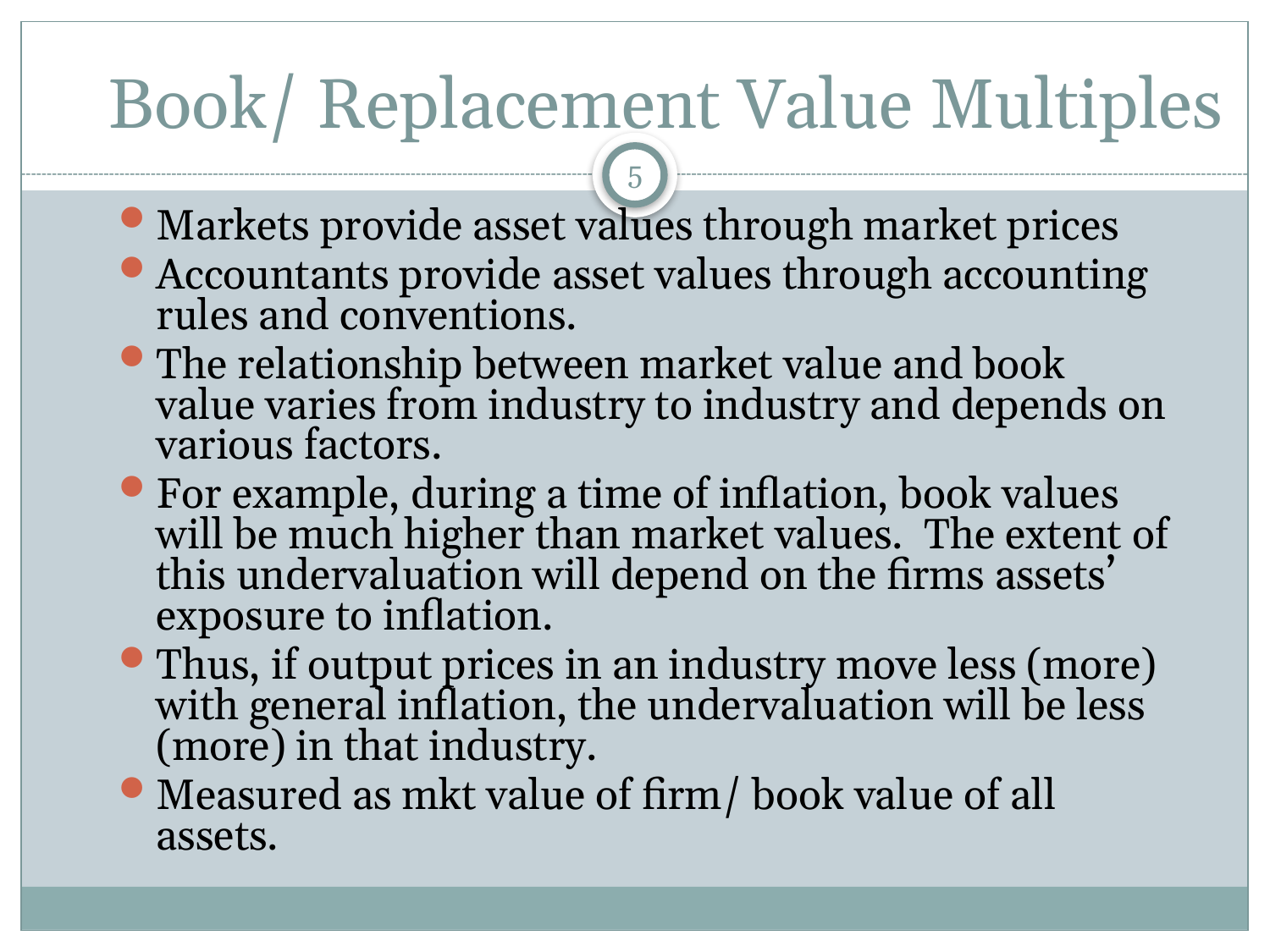

# Book/ Replacement Value Multiples
5
Markets provide asset values through market prices
Accountants provide asset values through accounting rules and conventions.
The relationship between market value and book value varies from industry to industry and depends on various factors.
For example, during a time of inflation, book values will be much higher than market values.  The extent of this undervaluation will depend on the firms assets’ exposure to inflation.
Thus, if output prices in an industry move less (more) with general inflation, the undervaluation will be less (more) in that industry.
Measured as mkt value of firm/ book value of all assets.